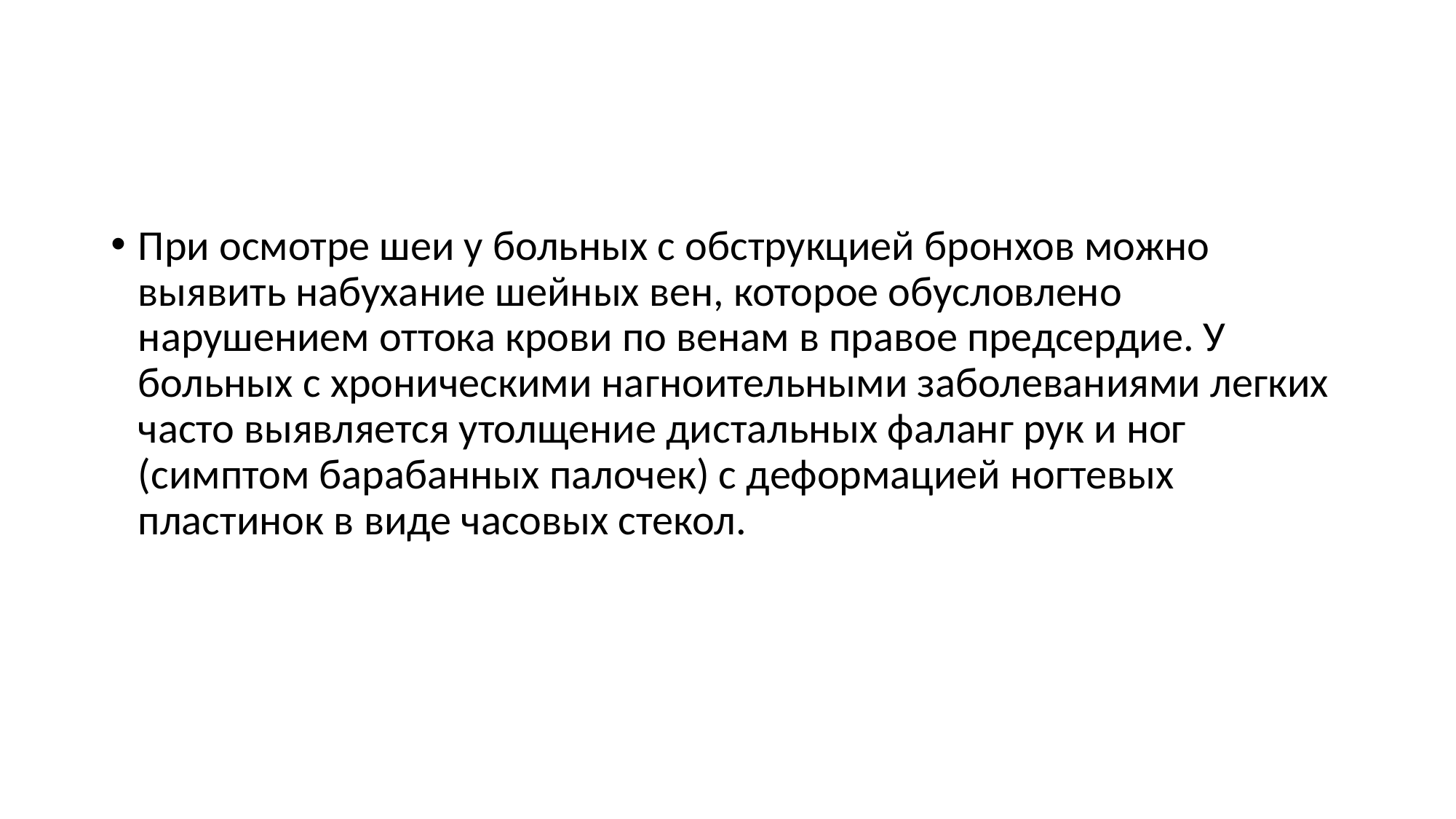

#
При осмотре шеи у больных с обструкцией бронхов можно выявить набухание шейных вен, которое обусловлено нарушением оттока крови по венам в правое предсердие. У больных с хроническими нагноительными заболеваниями легких часто выявляется утолщение дистальных фаланг рук и ног (симптом барабанных палочек) с деформацией ногтевых пластинок в виде часовых стекол.